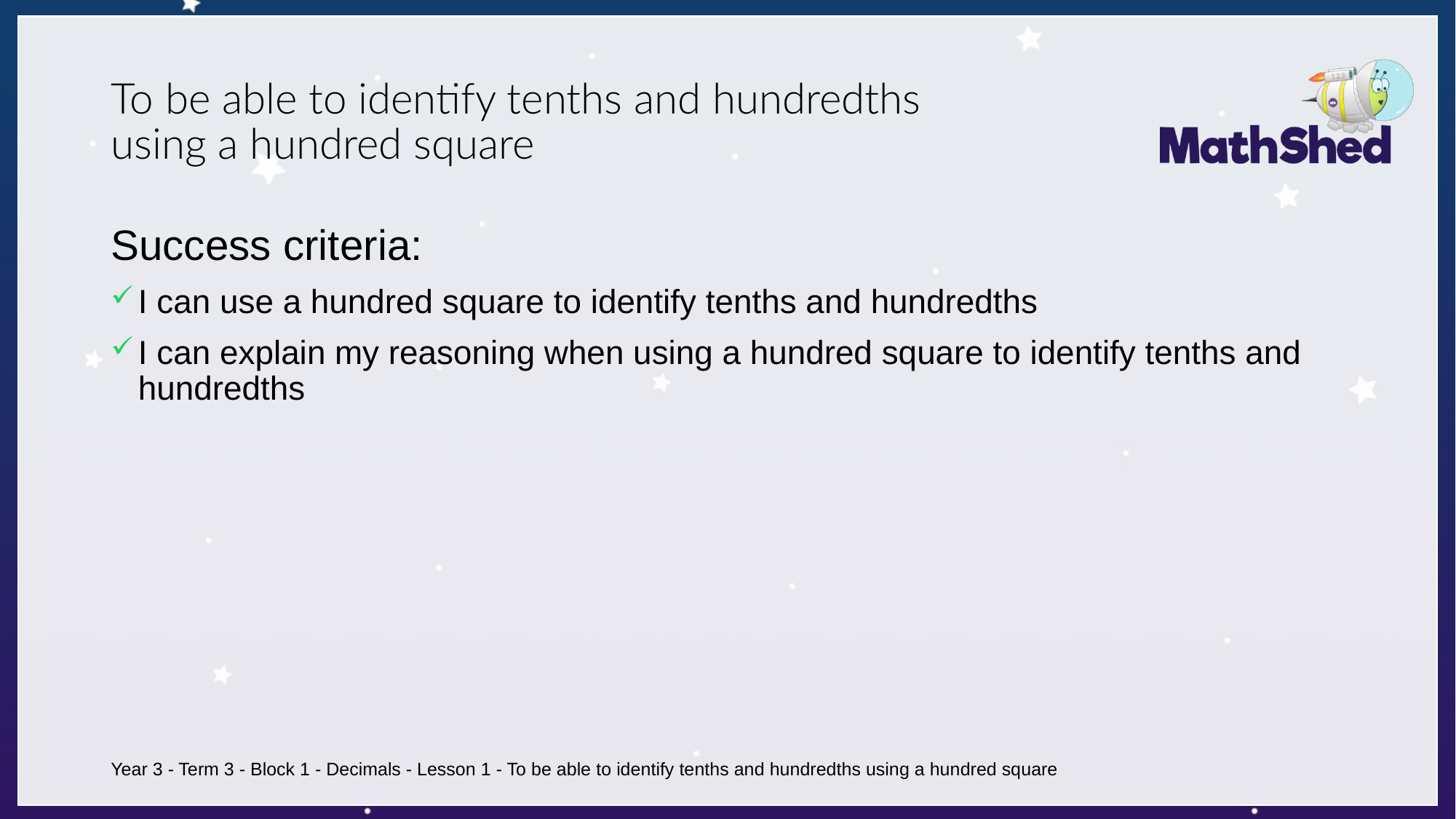

# To be able to identify tenths and hundredths using a hundred square
Success criteria:
I can use a hundred square to identify tenths and hundredths
I can explain my reasoning when using a hundred square to identify tenths and hundredths
Year 3 - Term 3 - Block 1 - Decimals - Lesson 1 - To be able to identify tenths and hundredths using a hundred square